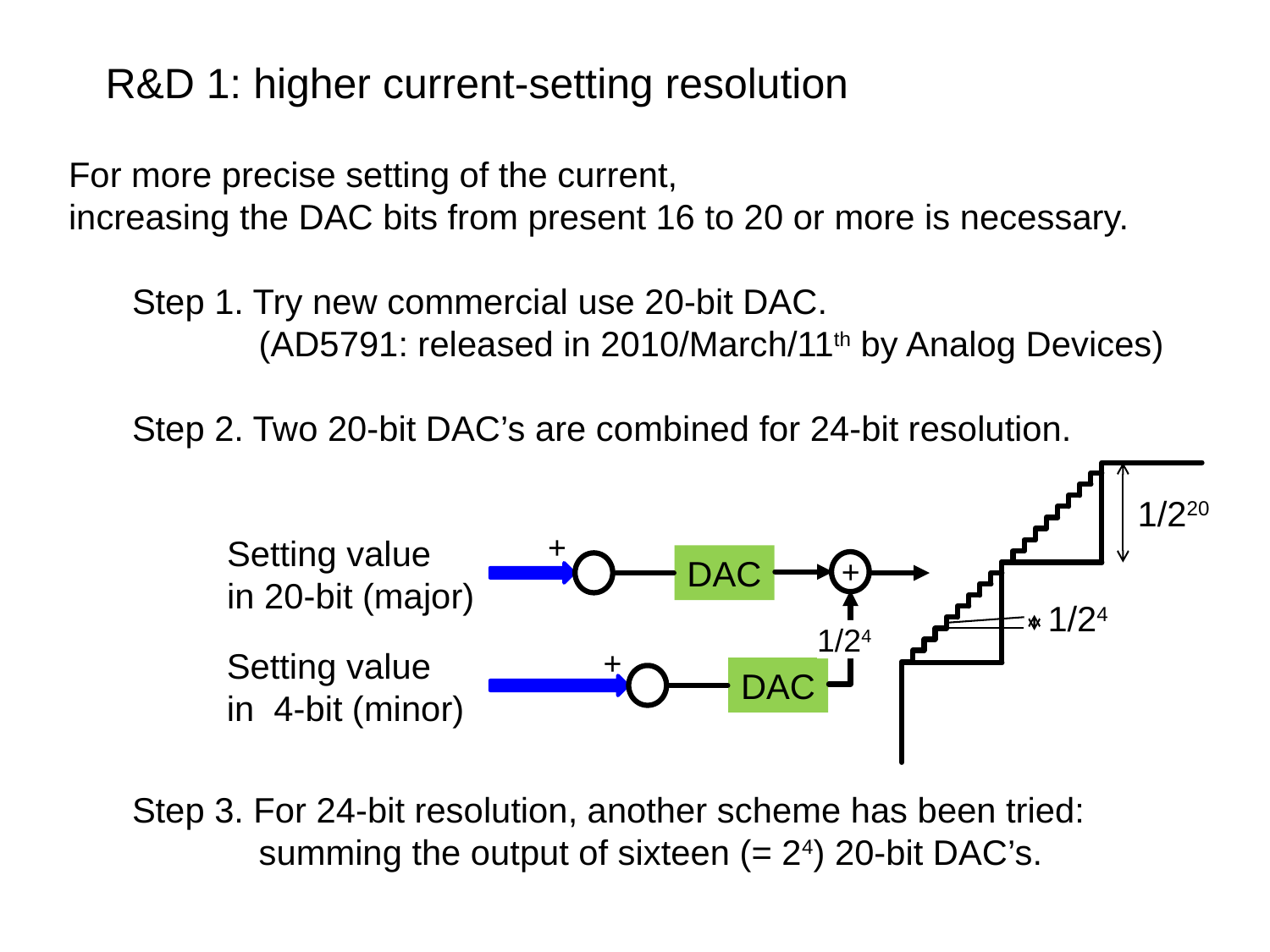

R&D 1: higher current-setting resolution
For more precise setting of the current,
increasing the DAC bits from present 16 to 20 or more is necessary.

Step 1. Try new commercial use 20-bit DAC.
             (AD5791: released in 2010/March/11th by Analog Devices)

Step 2. Two 20-bit DAC’s are combined for 24-bit resolution.

Step 3. For 24-bit resolution, another scheme has been tried:
             summing the output of sixteen (= 24) 20-bit DAC’s.

1/220

1/24
+
Setting value
in 20-bit (major)
DAC
+

1/24
+
Setting value
in  4-bit (minor)
DAC